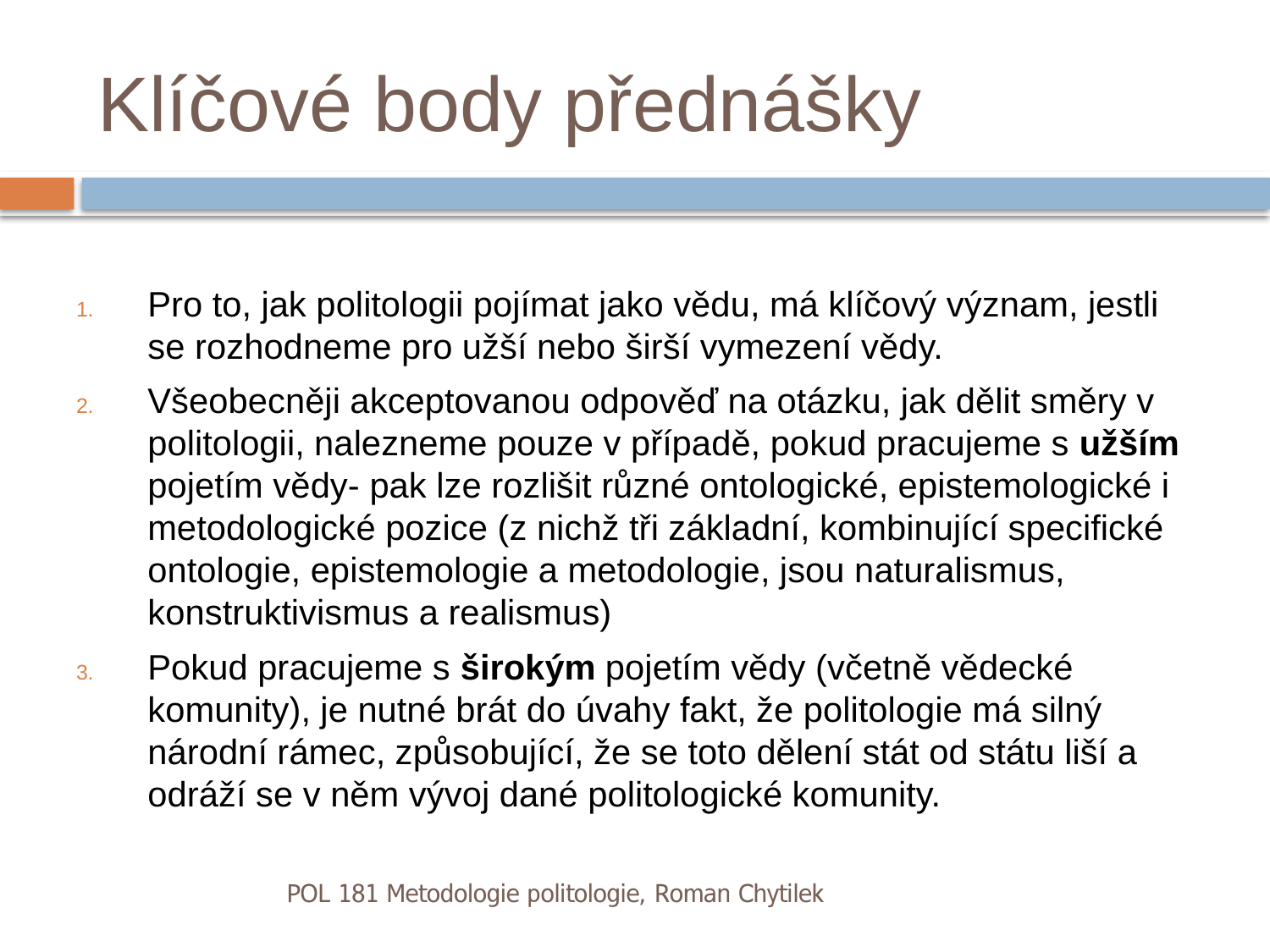

# Klíčové body přednášky
Pro to, jak politologii pojímat jako vědu, má klíčový význam, jestli se rozhodneme pro užší nebo širší vymezení vědy.
Všeobecněji akceptovanou odpověď na otázku, jak dělit směry v politologii, nalezneme pouze v případě, pokud pracujeme s užším pojetím vědy- pak lze rozlišit různé ontologické, epistemologické i metodologické pozice (z nichž tři základní, kombinující specifické ontologie, epistemologie a metodologie, jsou naturalismus, konstruktivismus a realismus)
Pokud pracujeme s širokým pojetím vědy (včetně vědecké komunity), je nutné brát do úvahy fakt, že politologie má silný národní rámec, způsobující, že se toto dělení stát od státu liší a odráží se v něm vývoj dané politologické komunity.
POL 181 Metodologie politologie, Roman Chytilek